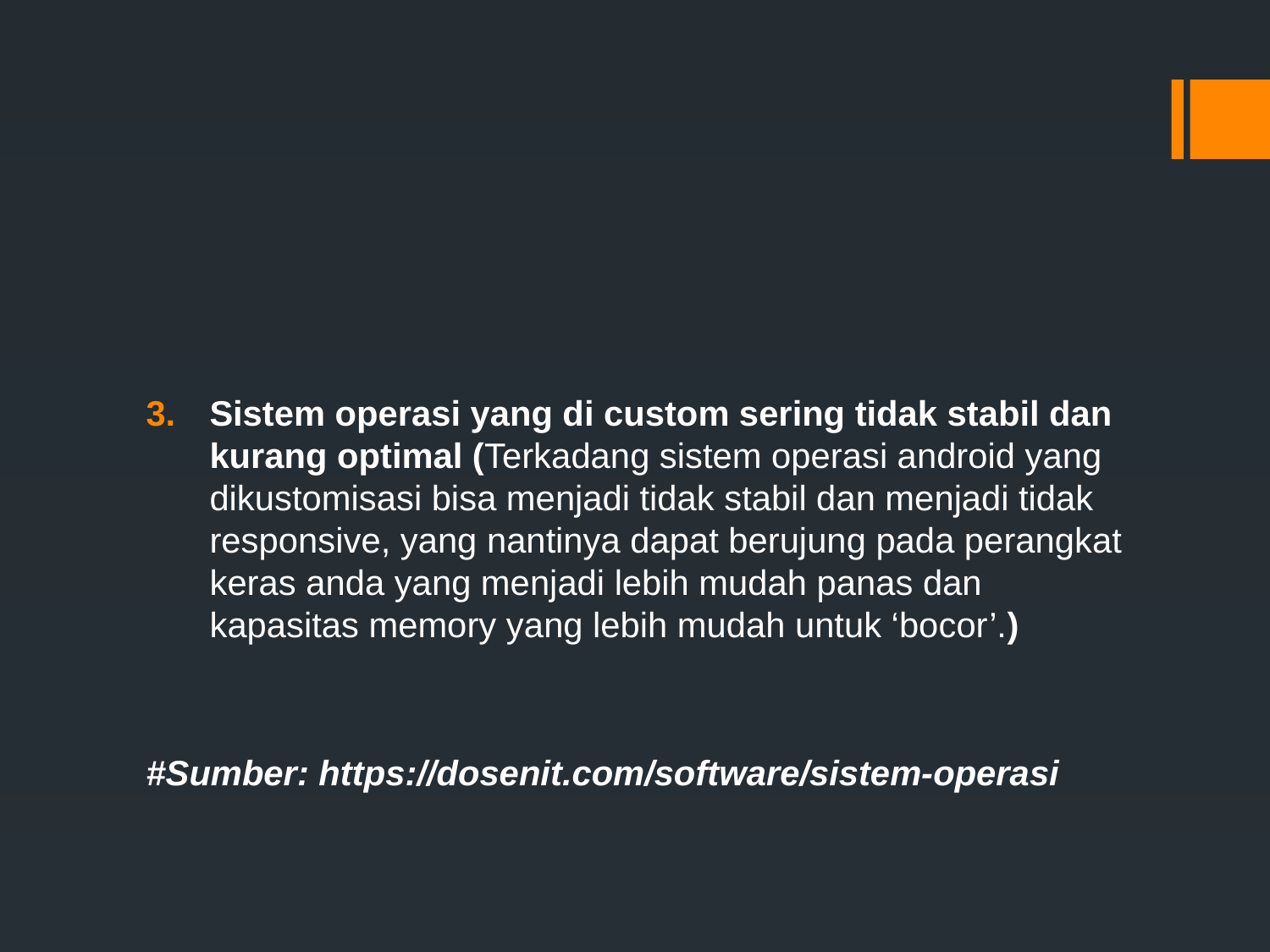

#
Sistem operasi yang di custom sering tidak stabil dan kurang optimal (Terkadang sistem operasi android yang dikustomisasi bisa menjadi tidak stabil dan menjadi tidak responsive, yang nantinya dapat berujung pada perangkat keras anda yang menjadi lebih mudah panas dan kapasitas memory yang lebih mudah untuk ‘bocor’.)

#Sumber: https://dosenit.com/software/sistem-operasi